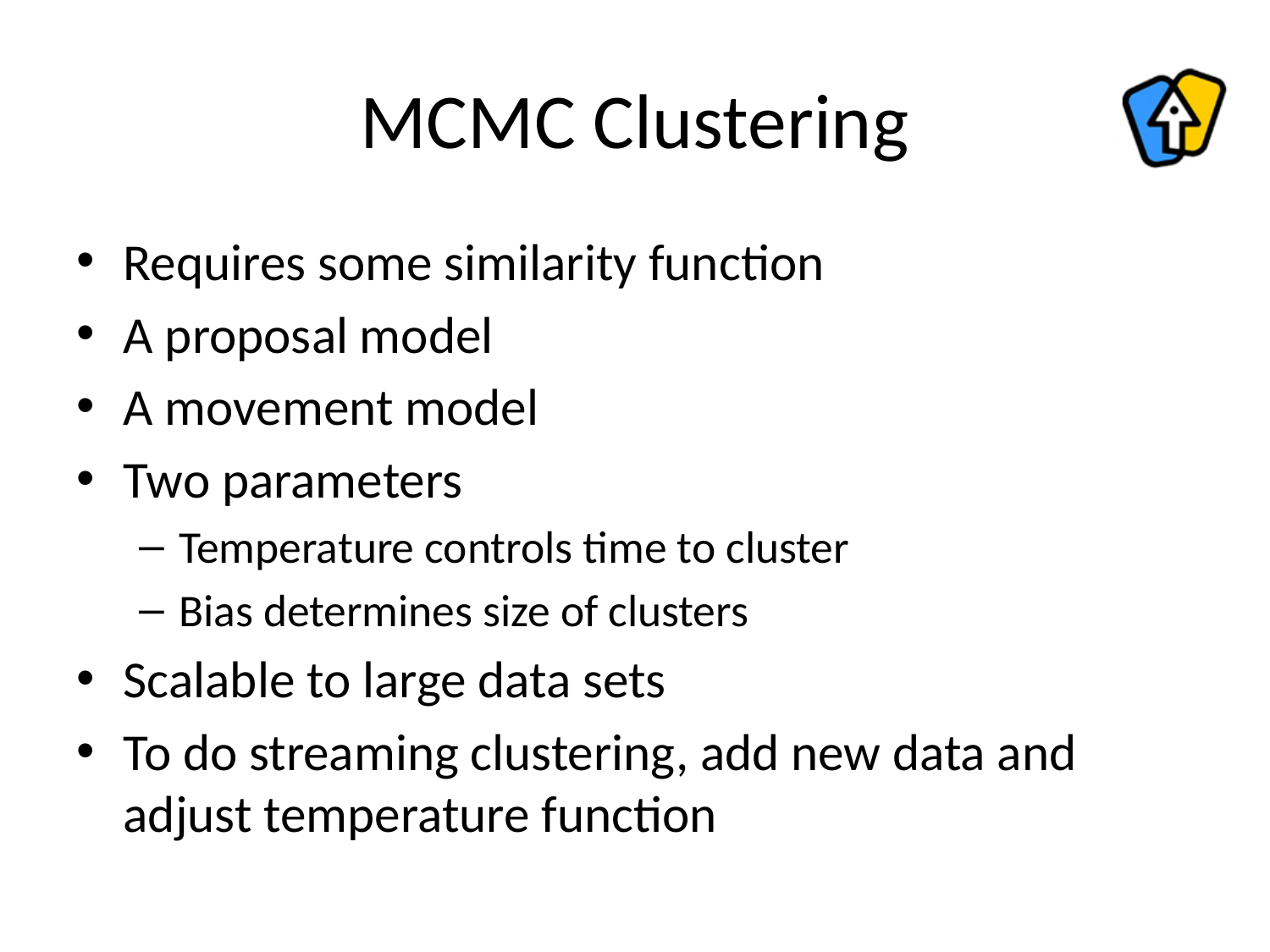

# MCMC Clustering
Requires some similarity function
A proposal model
A movement model
Two parameters
Temperature controls time to cluster
Bias determines size of clusters
Scalable to large data sets
To do streaming clustering, add new data and adjust temperature function